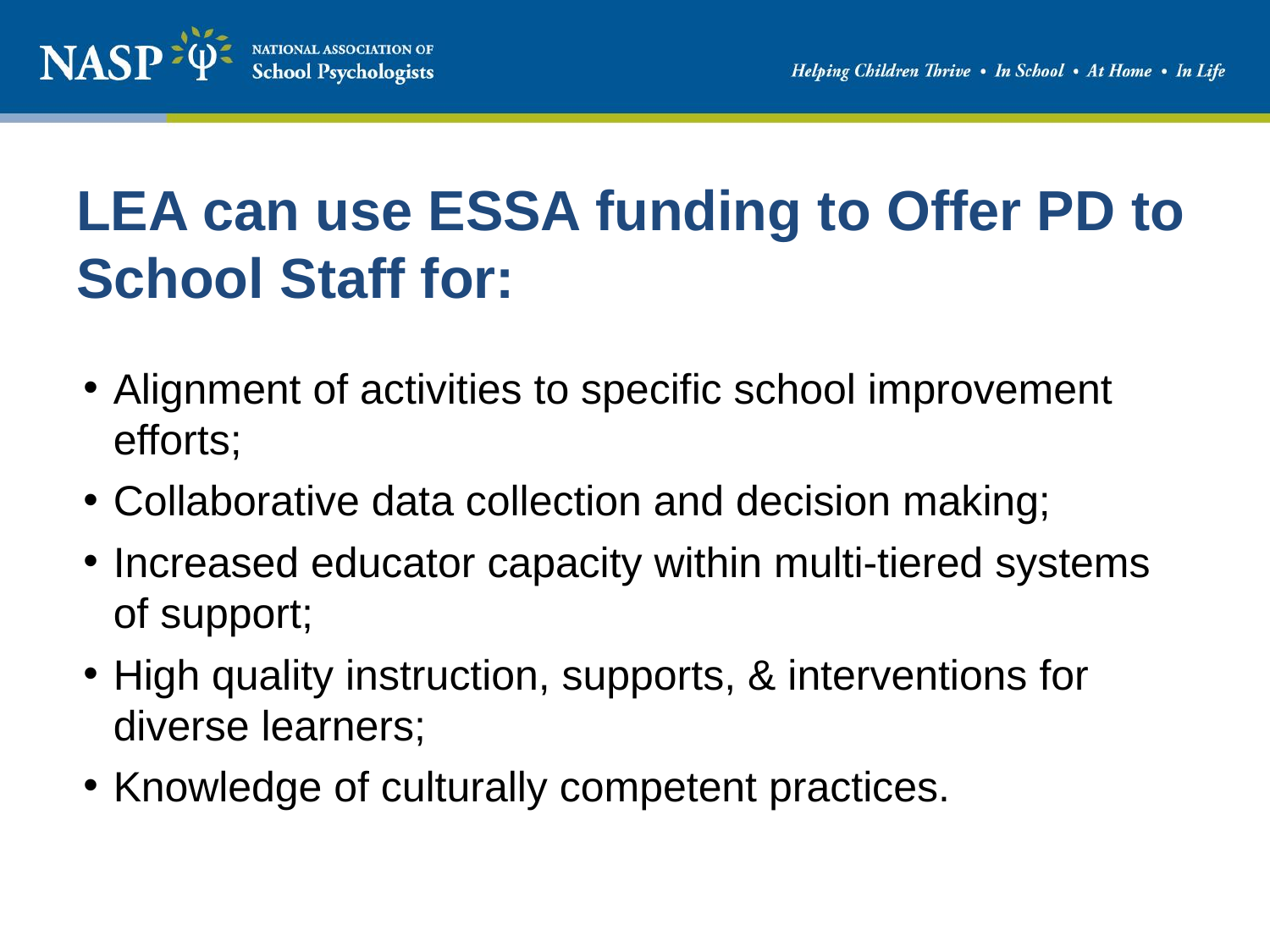

# LEA can use ESSA funding to Offer PD to School Staff for:
Alignment of activities to specific school improvement efforts;
Collaborative data collection and decision making;
Increased educator capacity within multi-tiered systems of support;
High quality instruction, supports, & interventions for diverse learners;
Knowledge of culturally competent practices.